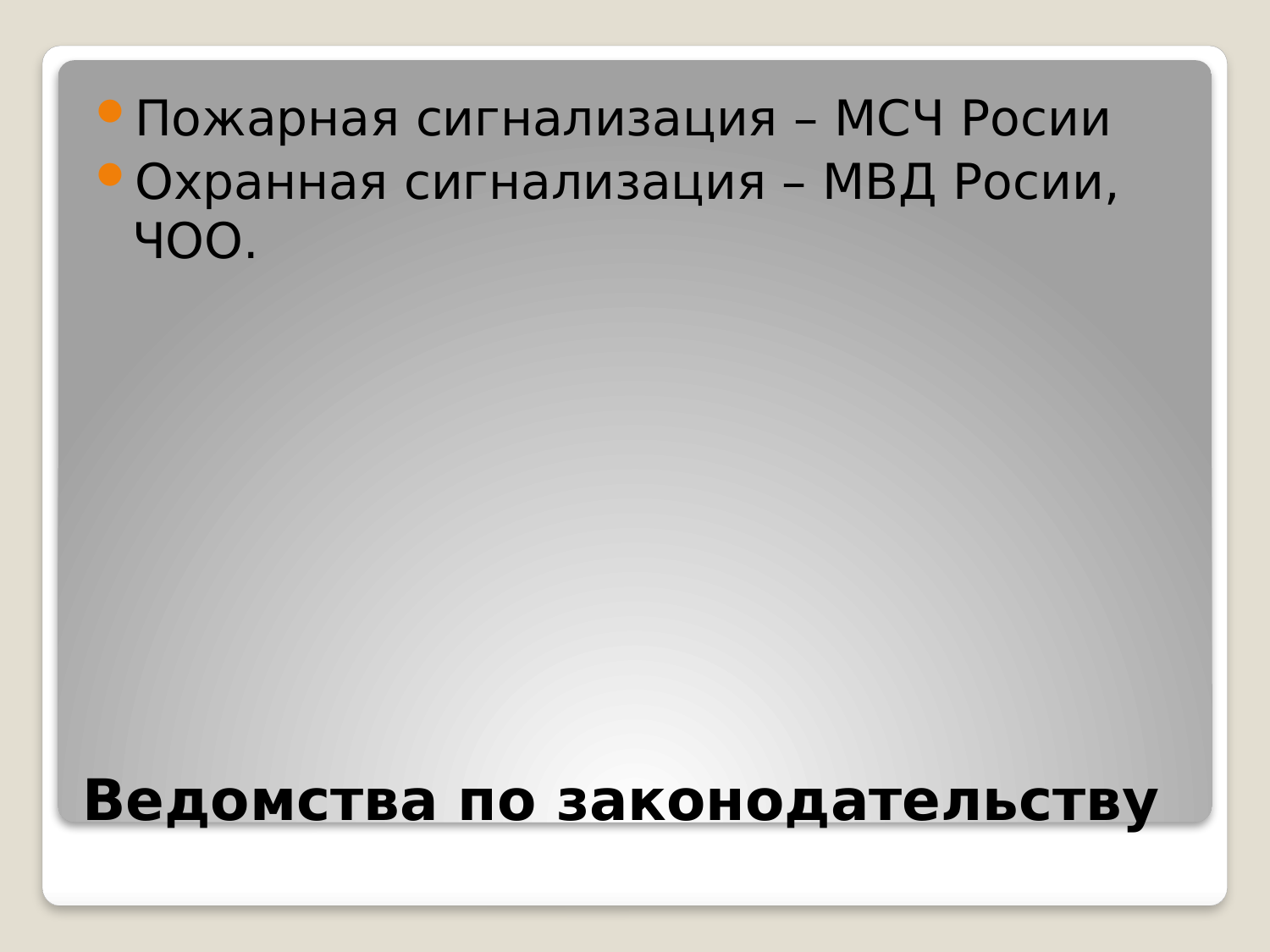

Пожарная сигнализация – МСЧ Росии
Охранная сигнализация – МВД Росии, ЧОО.

# Ведомства по законодательству